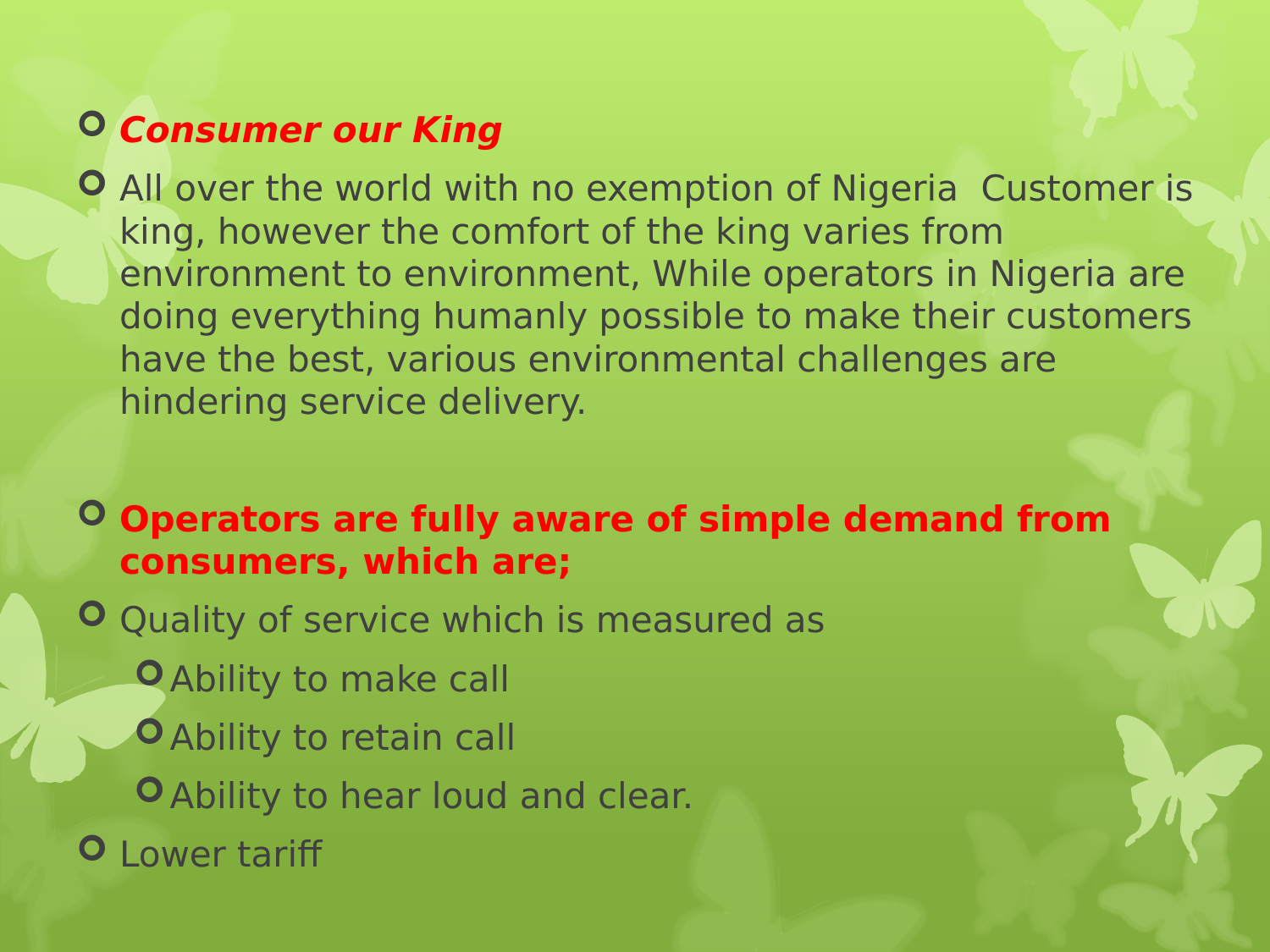

Consumer our King
All over the world with no exemption of Nigeria  Customer is king, however the comfort of the king varies from environment to environment, While operators in Nigeria are doing everything humanly possible to make their customers have the best, various environmental challenges are hindering service delivery.

Operators are fully aware of simple demand from consumers, which are;
Quality of service which is measured as
Ability to make call
Ability to retain call
Ability to hear loud and clear.
Lower tariff